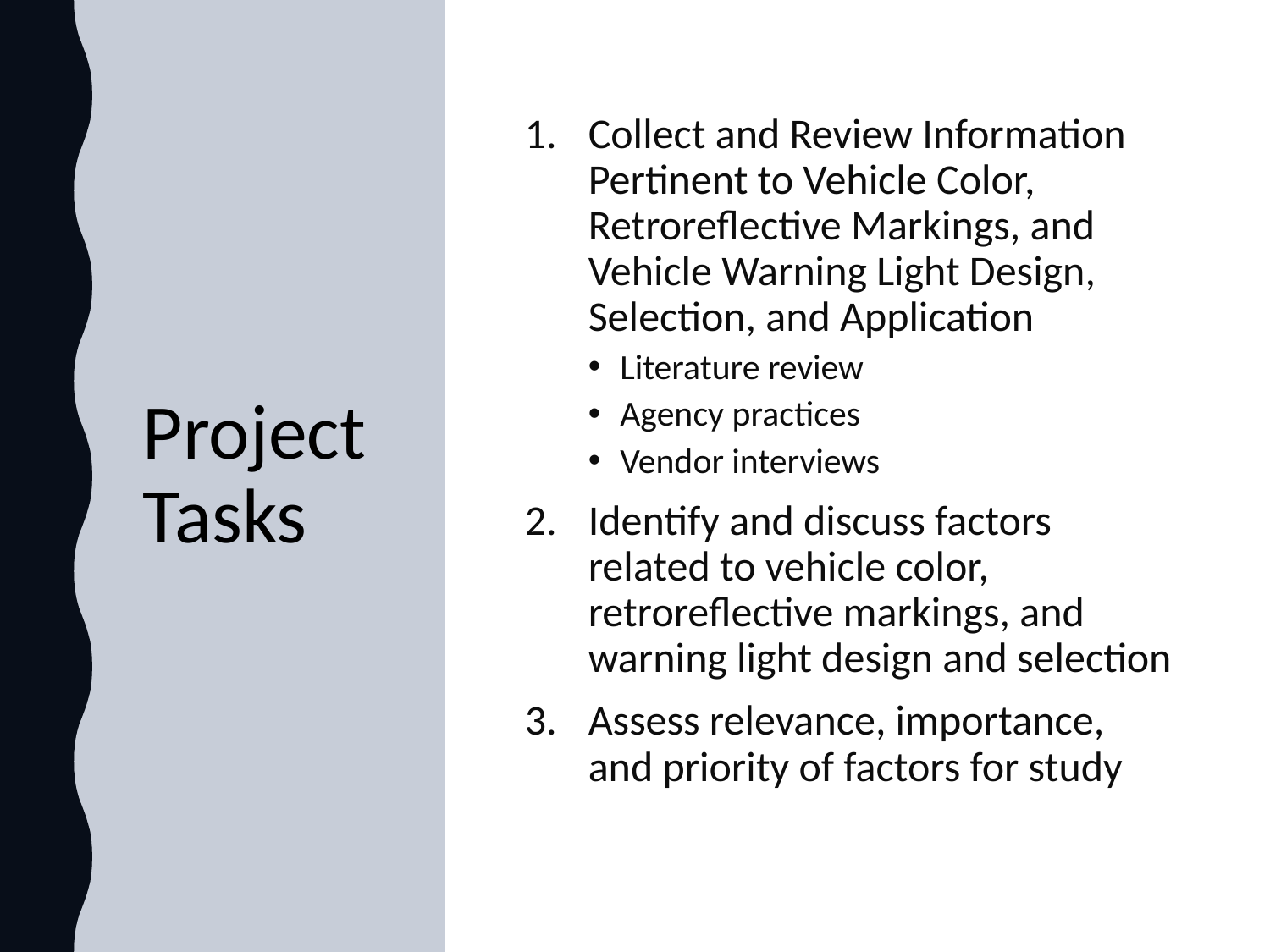

# Project Tasks
Collect and Review Information Pertinent to Vehicle Color, Retroreflective Markings, and Vehicle Warning Light Design, Selection, and Application
Literature review
Agency practices
Vendor interviews
Identify and discuss factors related to vehicle color, retroreflective markings, and warning light design and selection
Assess relevance, importance, and priority of factors for study